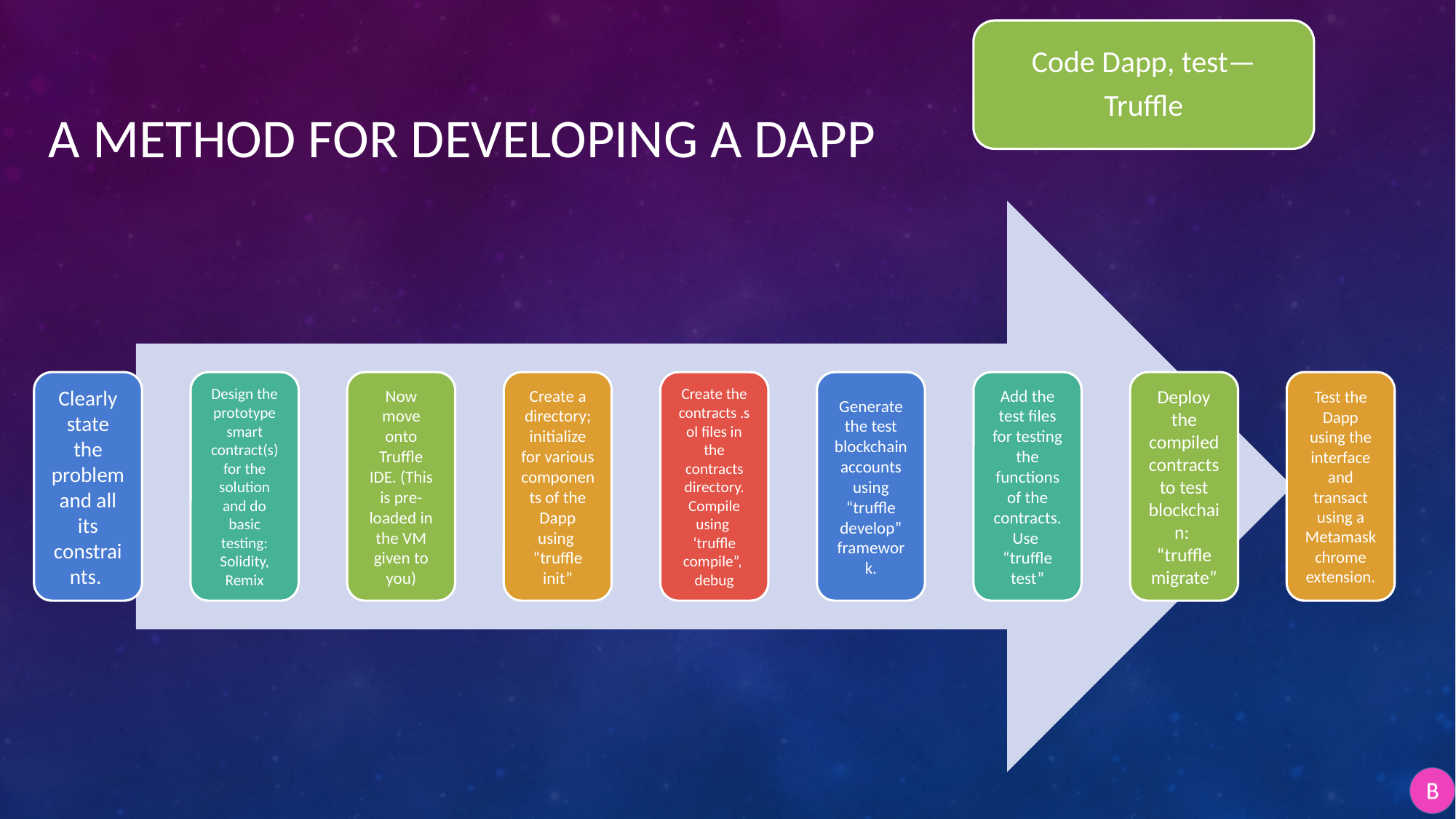

Code Dapp, test—
Truffle
# A Method for Developing a DApp
Clearly state the problem and all its constraints.
Design the prototype smart contract(s) for the solution and do basic testing: Solidity, Remix
Now move onto Truffle IDE. (This is pre-loaded in the VM given to you)
Create a directory; initialize for various components of the Dapp using
“truffle init”
Generate the test blockchain accounts using “truffle develop” framework.
Deploy the compiled contracts to test blockchain:
“truffle migrate”
Test the Dapp using the interface and transact using a Metamask chrome extension.
Create the contracts .sol files in the contracts directory. Compile using
‘truffle compile”,
debug
Add the test files for testing the functions of the contracts. Use
“truffle test”